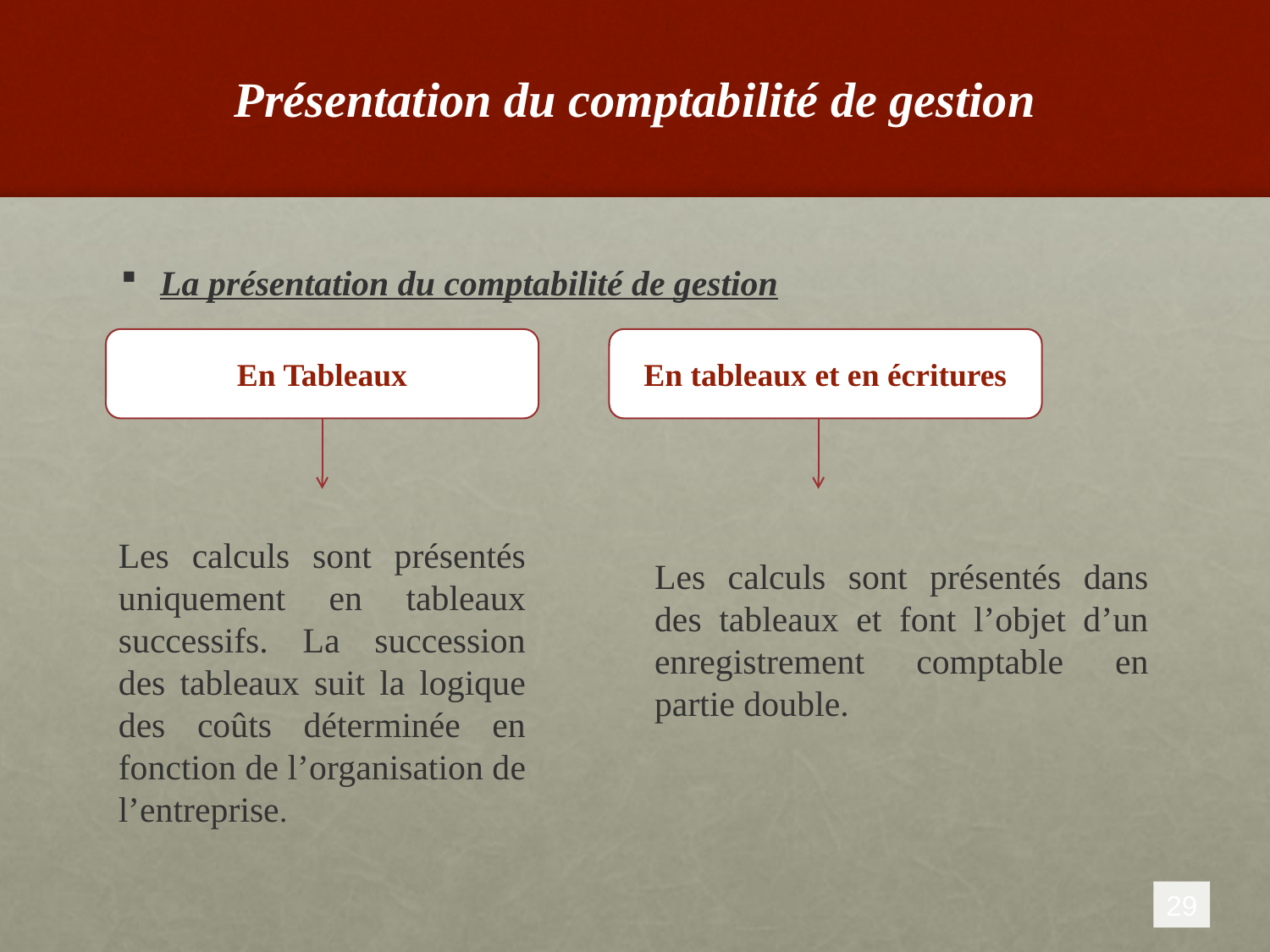

# Présentation du comptabilité de gestion
La présentation du comptabilité de gestion

En Tableaux
En tableaux et en écritures
Les calculs sont présentés uniquement en tableaux successifs. La succession des tableaux suit la logique des coûts déterminée en fonction de l’organisation de l’entreprise.
Les calculs sont présentés dans des tableaux et font l’objet d’un enregistrement comptable en partie double.
29